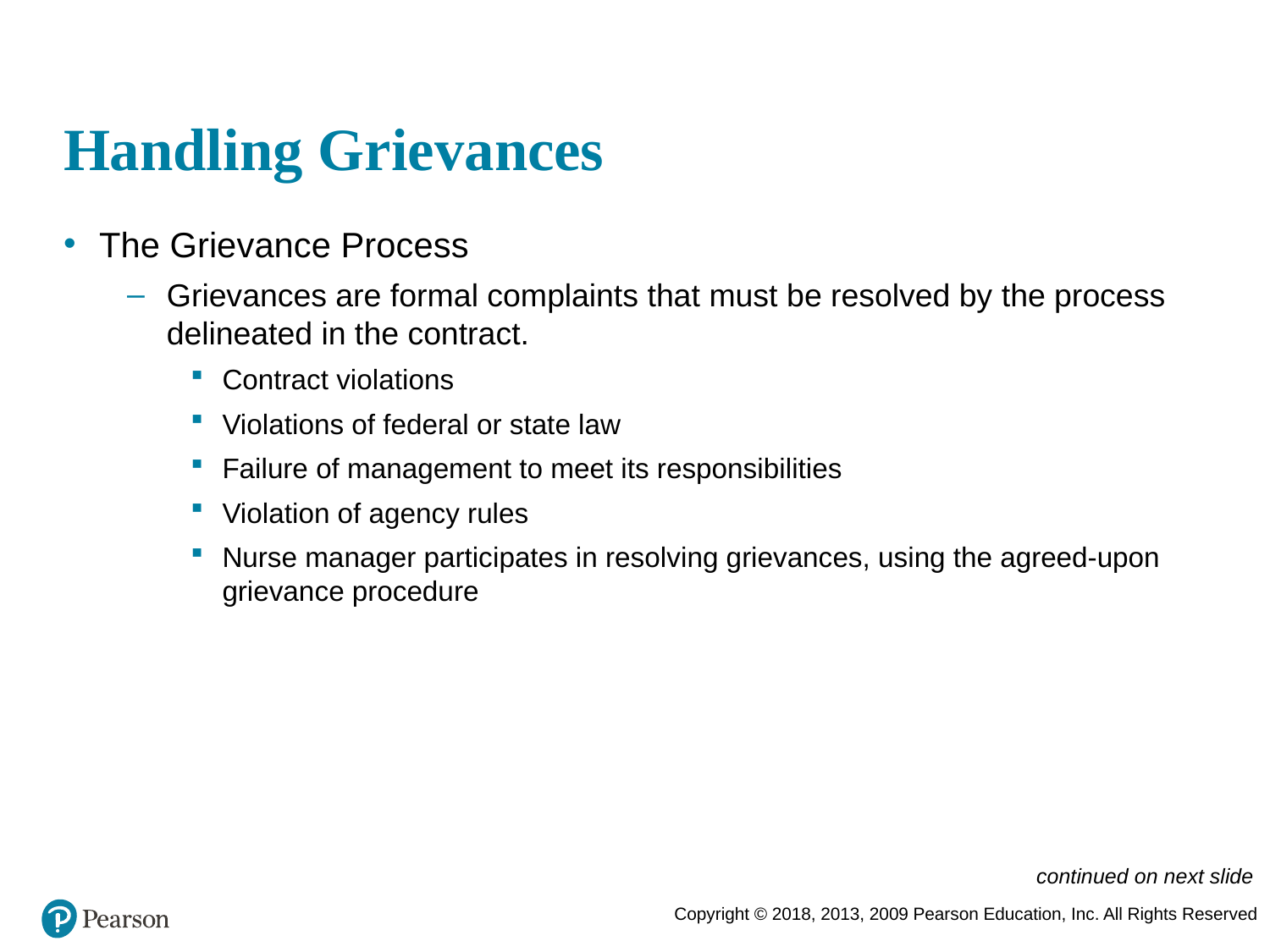

# Handling Grievances
The Grievance Process
Grievances are formal complaints that must be resolved by the process delineated in the contract.
Contract violations
Violations of federal or state law
Failure of management to meet its responsibilities
Violation of agency rules
Nurse manager participates in resolving grievances, using the agreed-upon grievance procedure
continued on next slide